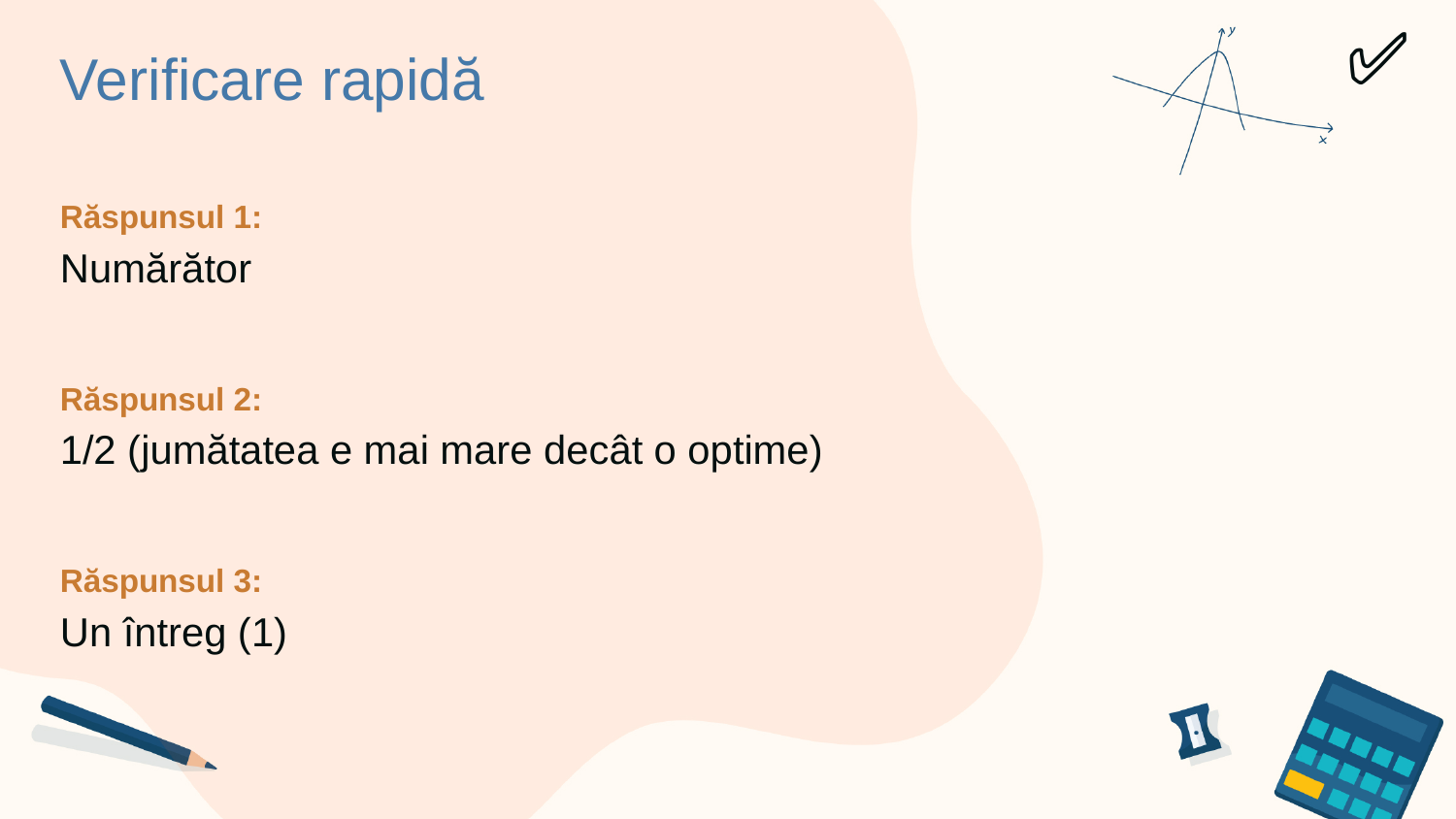

Verificare rapidă
✅​
Răspunsul 1:
Numărător
Răspunsul 2:
1/2 (jumătatea e mai mare decât o optime)
Răspunsul 3:
Un întreg (1)